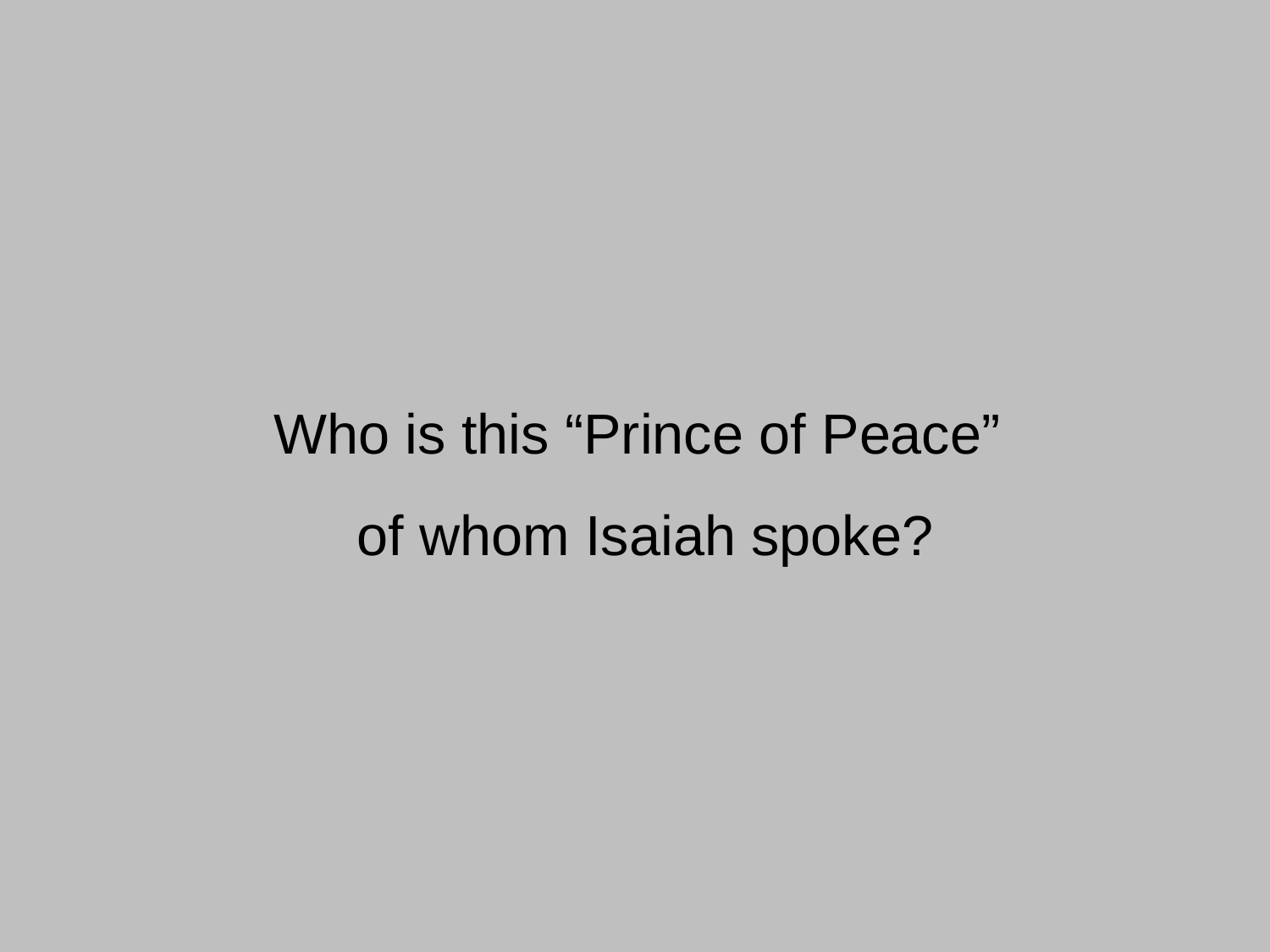

# Who is this “Prince of Peace” of whom Isaiah spoke?